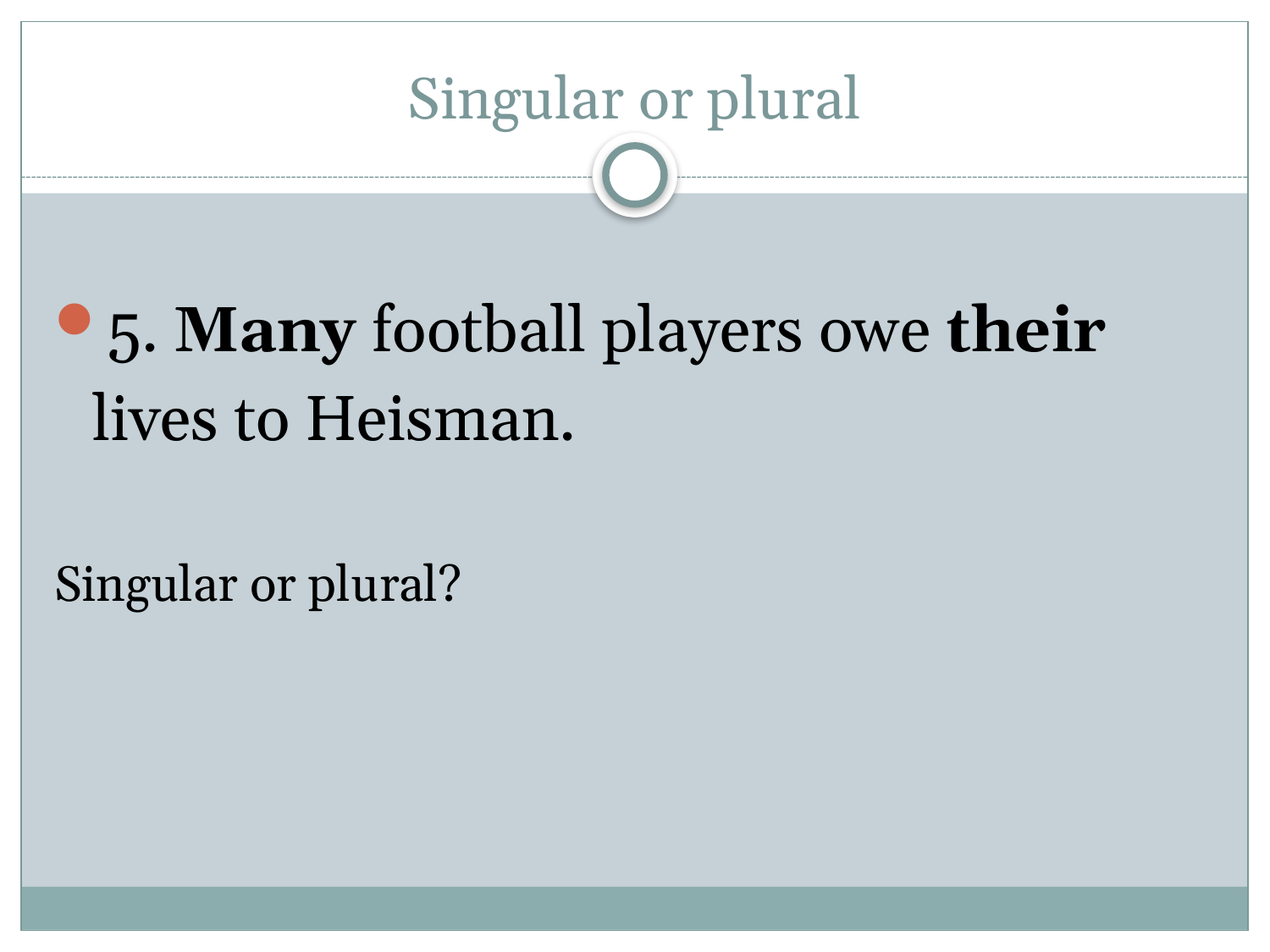

# Singular or plural

5. Many football players owe their
	lives to Heisman.

Singular or plural?